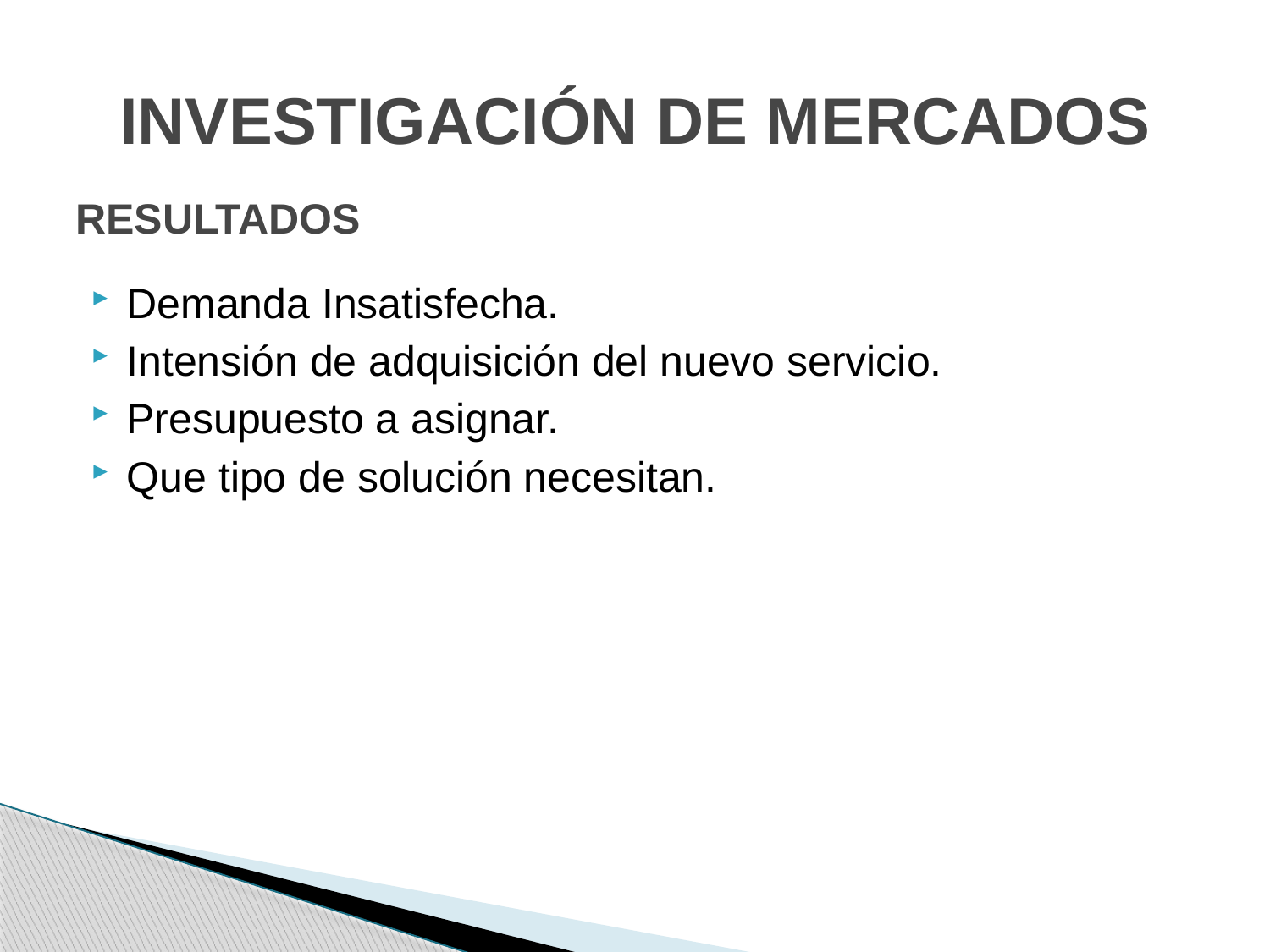

# INVESTIGACIÓN DE MERCADOS
RESULTADOS

Demanda Insatisfecha.
Intensión de adquisición del nuevo servicio.
Presupuesto a asignar.
Que tipo de solución necesitan.